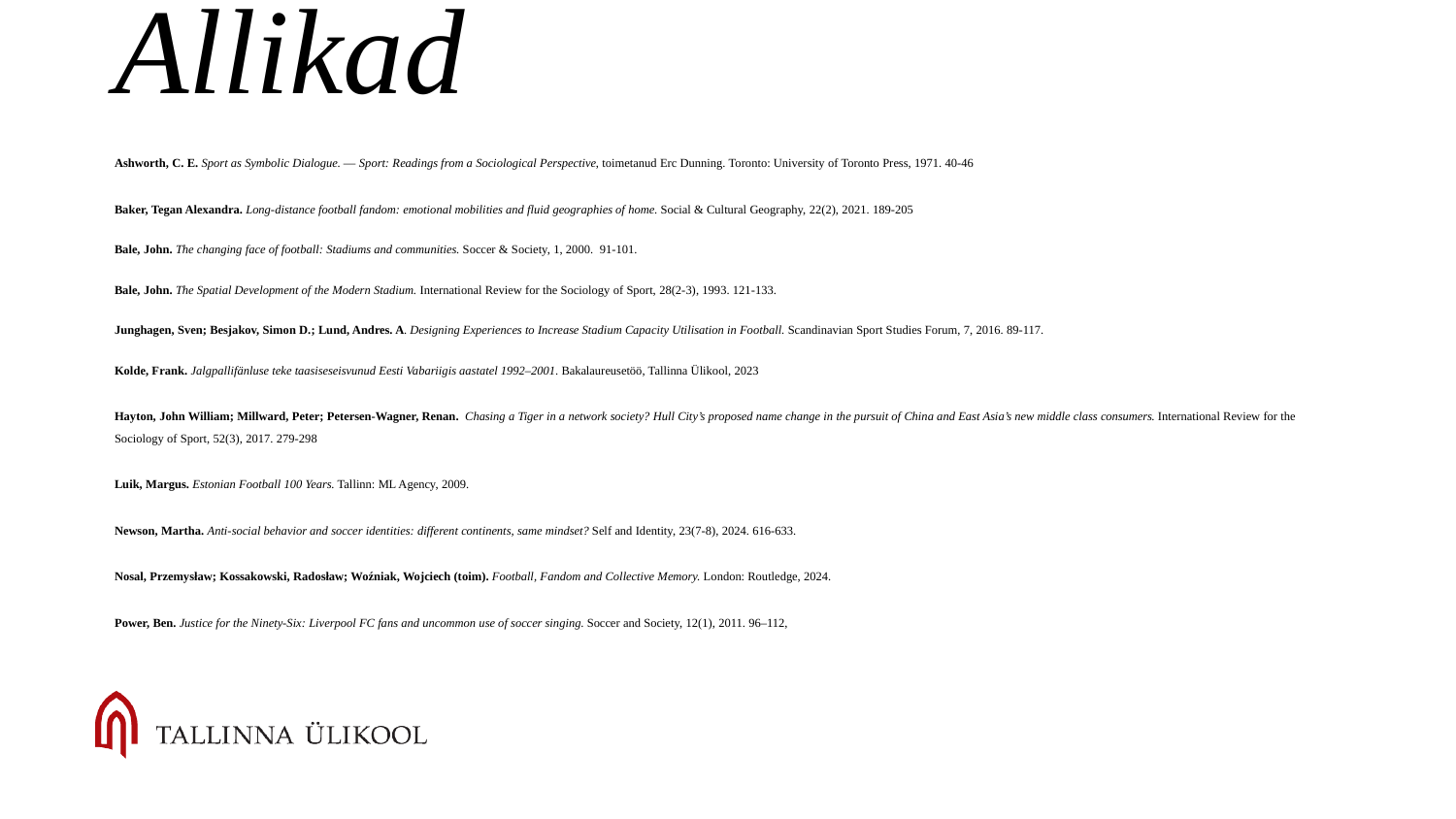

# Allikad
Ashworth, C. E. Sport as Symbolic Dialogue. — Sport: Readings from a Sociological Perspective, toimetanud Erc Dunning. Toronto: University of Toronto Press, 1971. 40-46
Baker, Tegan Alexandra. Long-distance football fandom: emotional mobilities and fluid geographies of home. Social & Cultural Geography, 22(2), 2021. 189-205
Bale, John. The changing face of football: Stadiums and communities. Soccer & Society, 1, 2000.  91-101.
Bale, John. The Spatial Development of the Modern Stadium. International Review for the Sociology of Sport, 28(2-3), 1993. 121-133.
Junghagen, Sven; Besjakov, Simon D.; Lund, Andres. A. Designing Experiences to Increase Stadium Capacity Utilisation in Football. Scandinavian Sport Studies Forum, 7, 2016. 89-117.
Kolde, Frank. Jalgpallifänluse teke taasiseseisvunud Eesti Vabariigis aastatel 1992–2001. Bakalaureusetöö, Tallinna Ülikool, 2023
Hayton, John William; Millward, Peter; Petersen-Wagner, Renan.  Chasing a Tiger in a network society? Hull City’s proposed name change in the pursuit of China and East Asia’s new middle class consumers. International Review for the Sociology of Sport, 52(3), 2017. 279-298
Luik, Margus. Estonian Football 100 Years. Tallinn: ML Agency, 2009.
Newson, Martha. Anti-social behavior and soccer identities: different continents, same mindset? Self and Identity, 23(7-8), 2024. 616-633.
Nosal, Przemysław; Kossakowski, Radosław; Woźniak, Wojciech (toim). Football, Fandom and Collective Memory. London: Routledge, 2024.
Power, Ben. Justice for the Ninety-Six: Liverpool FC fans and uncommon use of soccer singing. Soccer and Society, 12(1), 2011. 96–112,